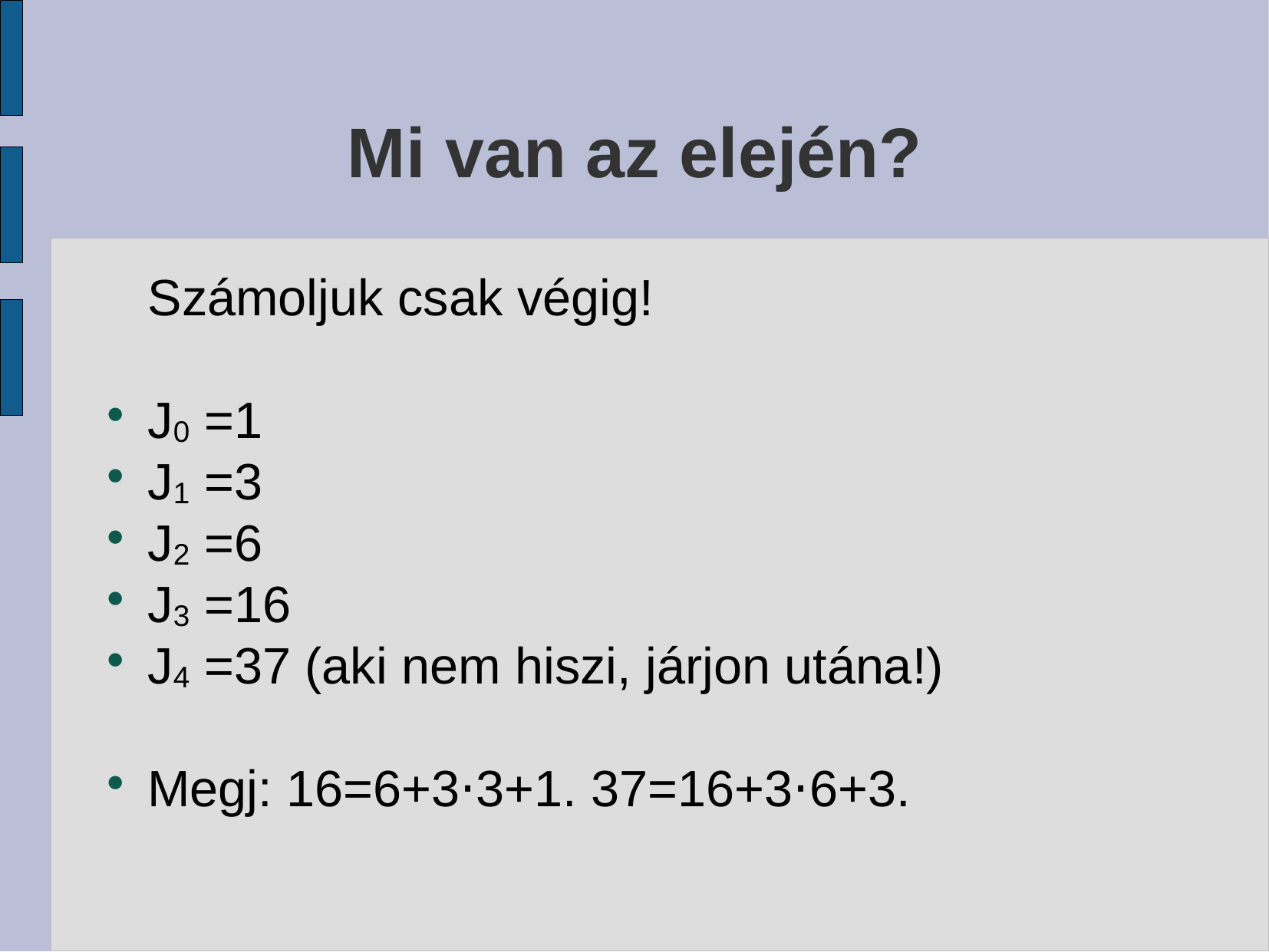

# Mi van az elején?
Számoljuk csak végig!

J0=1
J1=3
J2=6
J3=16
J4=37 (aki nem hiszi, járjon utána!)

Megj: 16=6+3·3+1. 37=16+3·6+3.